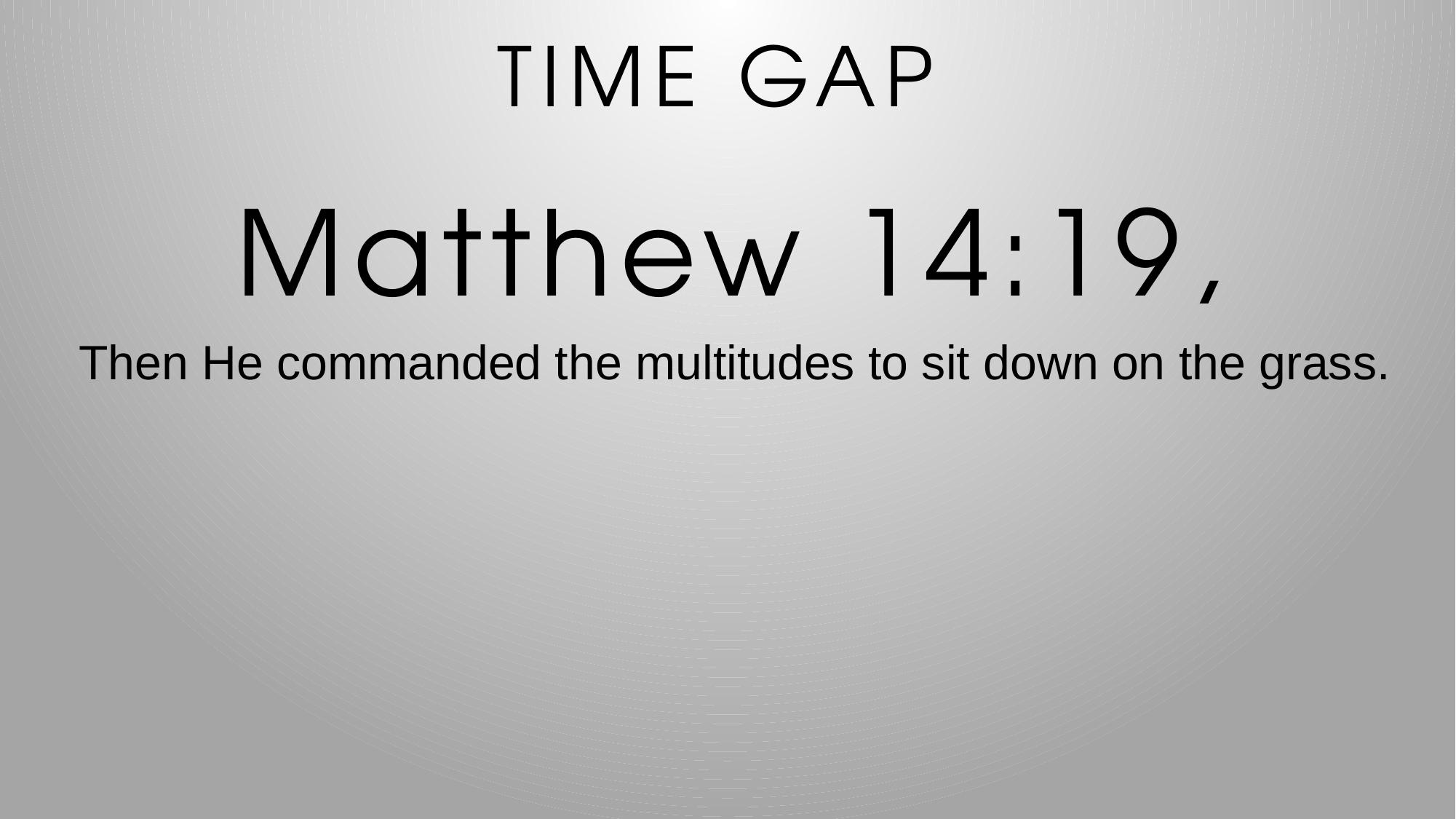

TIME GAP
# Matthew 14:19,
Then He commanded the multitudes to sit down on the grass.